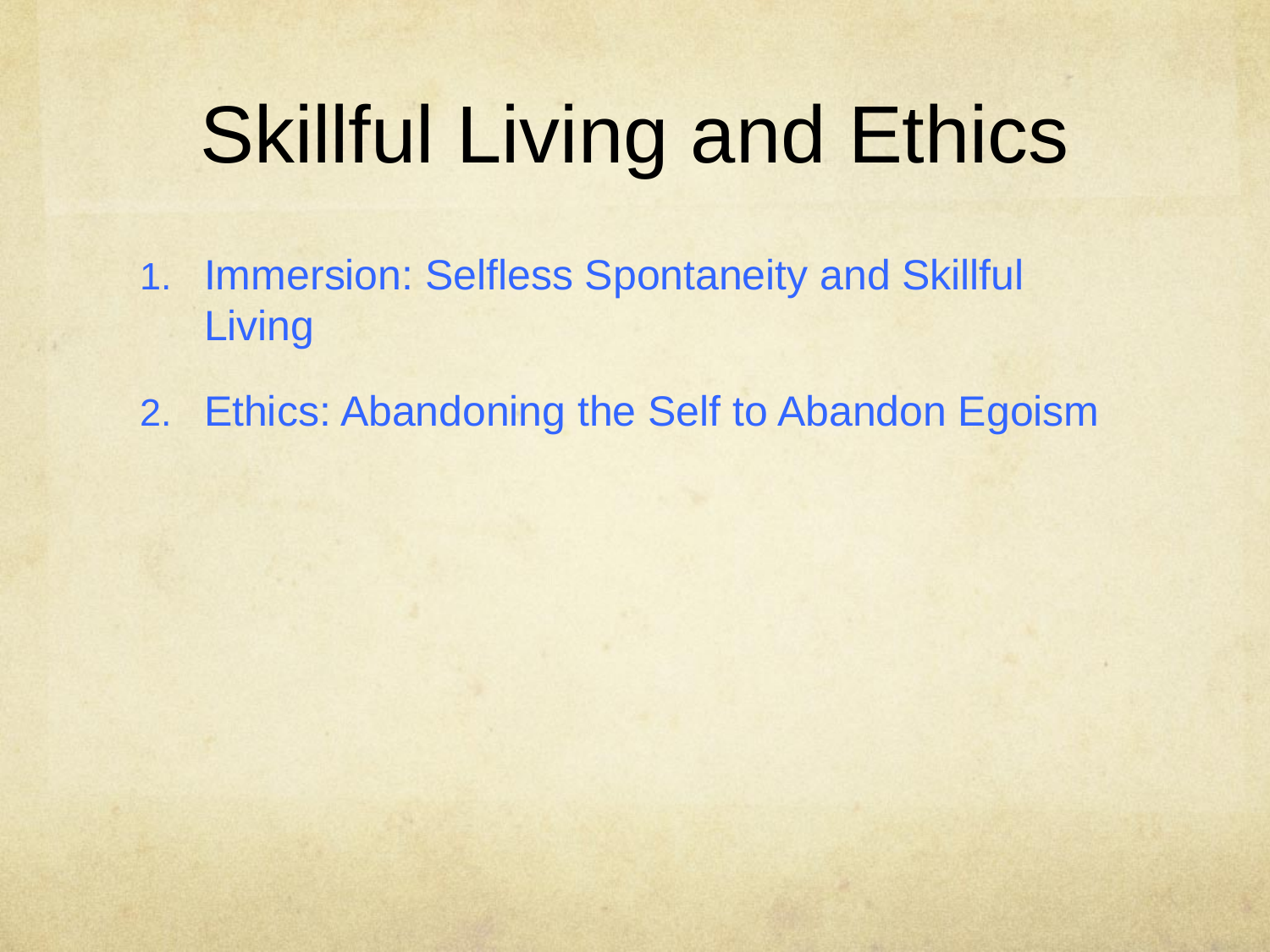

# Skillful Living and Ethics
Immersion: Selfless Spontaneity and Skillful Living
Ethics: Abandoning the Self to Abandon Egoism